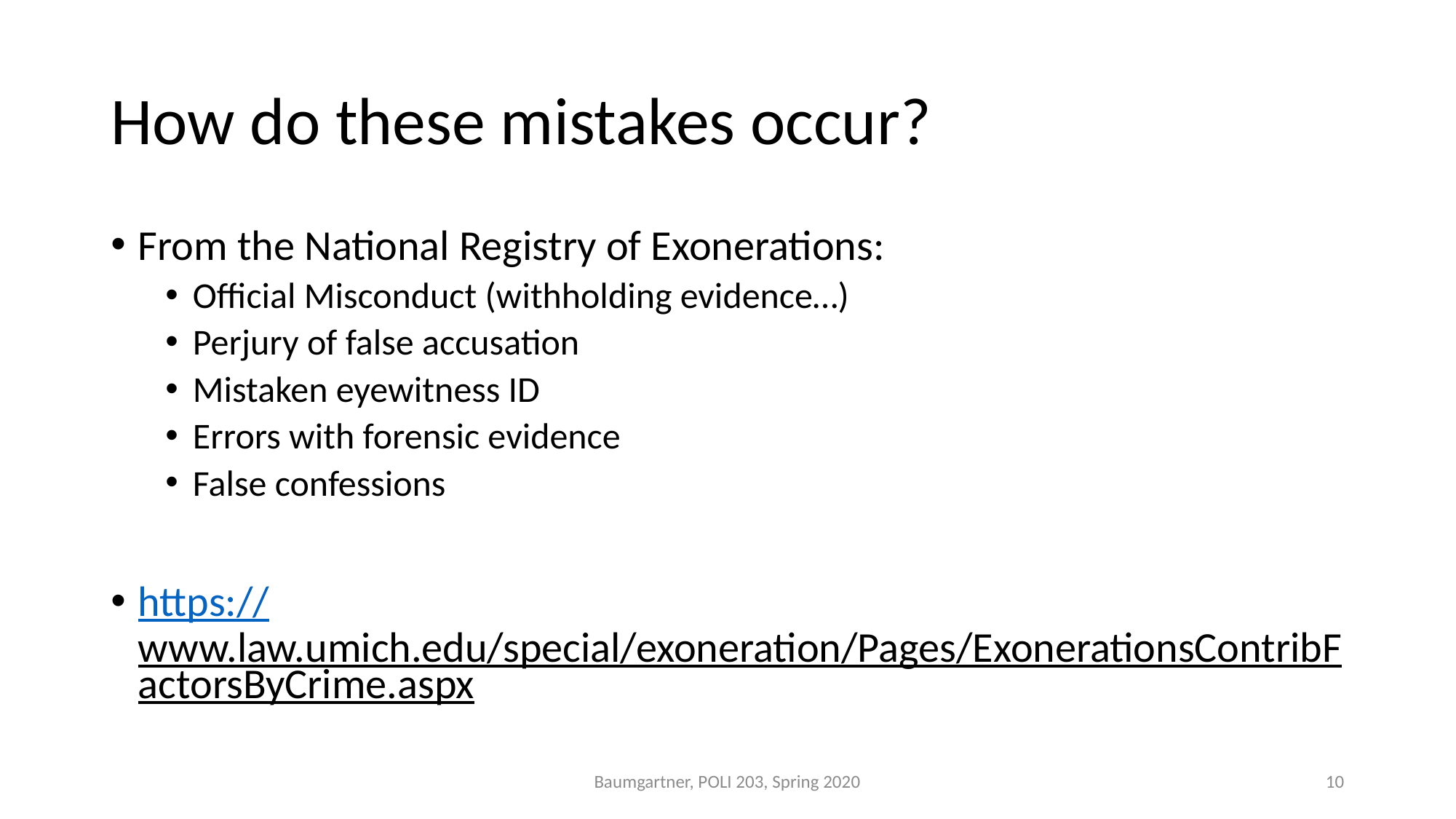

# How do these mistakes occur?
From the National Registry of Exonerations:
Official Misconduct (withholding evidence…)
Perjury of false accusation
Mistaken eyewitness ID
Errors with forensic evidence
False confessions

https://www.law.umich.edu/special/exoneration/Pages/ExonerationsContribFactorsByCrime.aspx
Baumgartner, POLI 203, Spring 2020
10